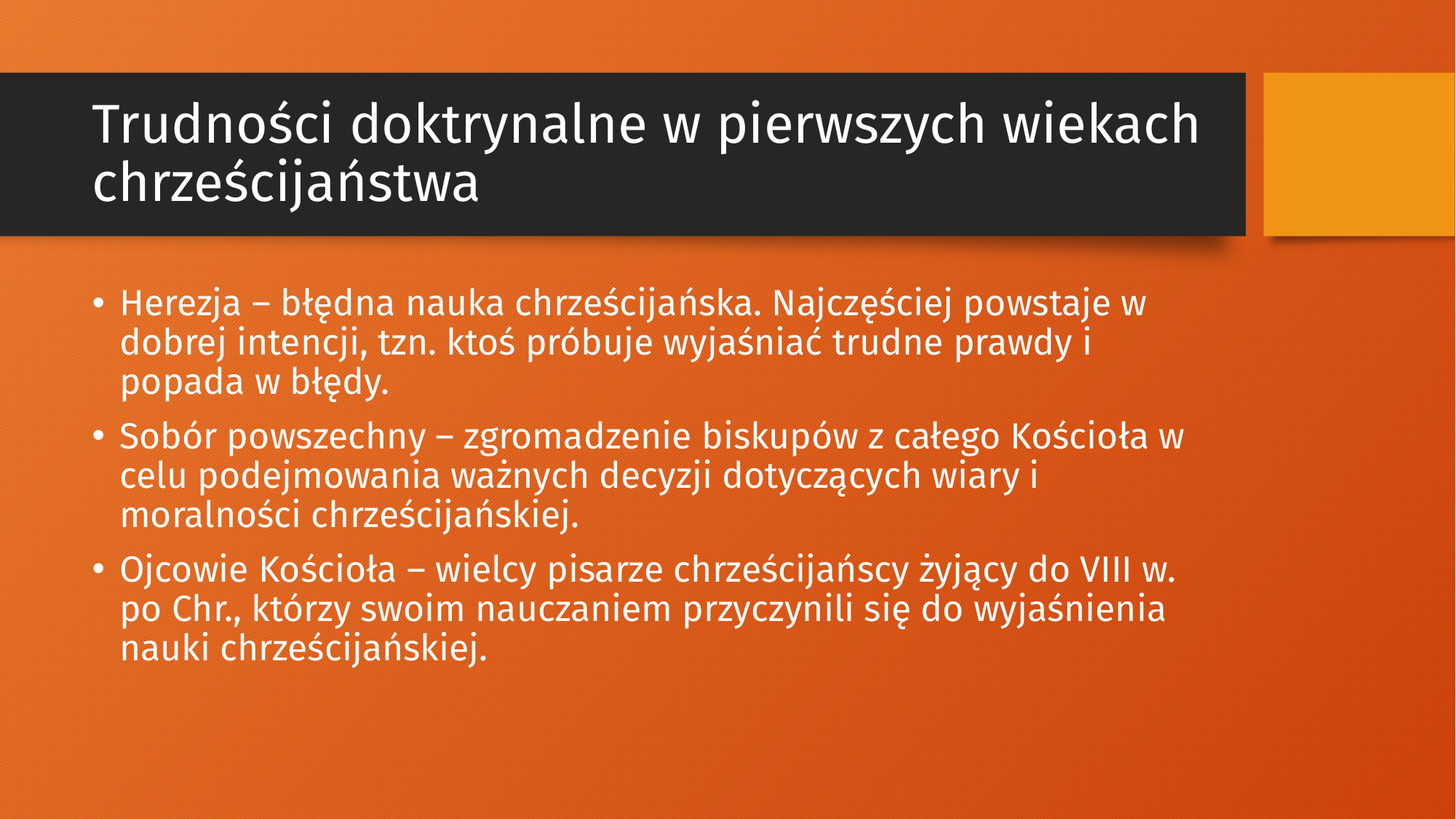

# Trudności doktrynalne w pierwszych wiekach chrześcijaństwa
Herezja – błędna nauka chrześcijańska. Najczęściej powstaje w dobrej intencji, tzn. ktoś próbuje wyjaśniać trudne prawdy i popada w błędy.
Sobór powszechny – zgromadzenie biskupów z całego Kościoła w celu podejmowania ważnych decyzji dotyczących wiary i moralności chrześcijańskiej.
Ojcowie Kościoła – wielcy pisarze chrześcijańscy żyjący do VIII w. po Chr., którzy swoim nauczaniem przyczynili się do wyjaśnienia nauki chrześcijańskiej.